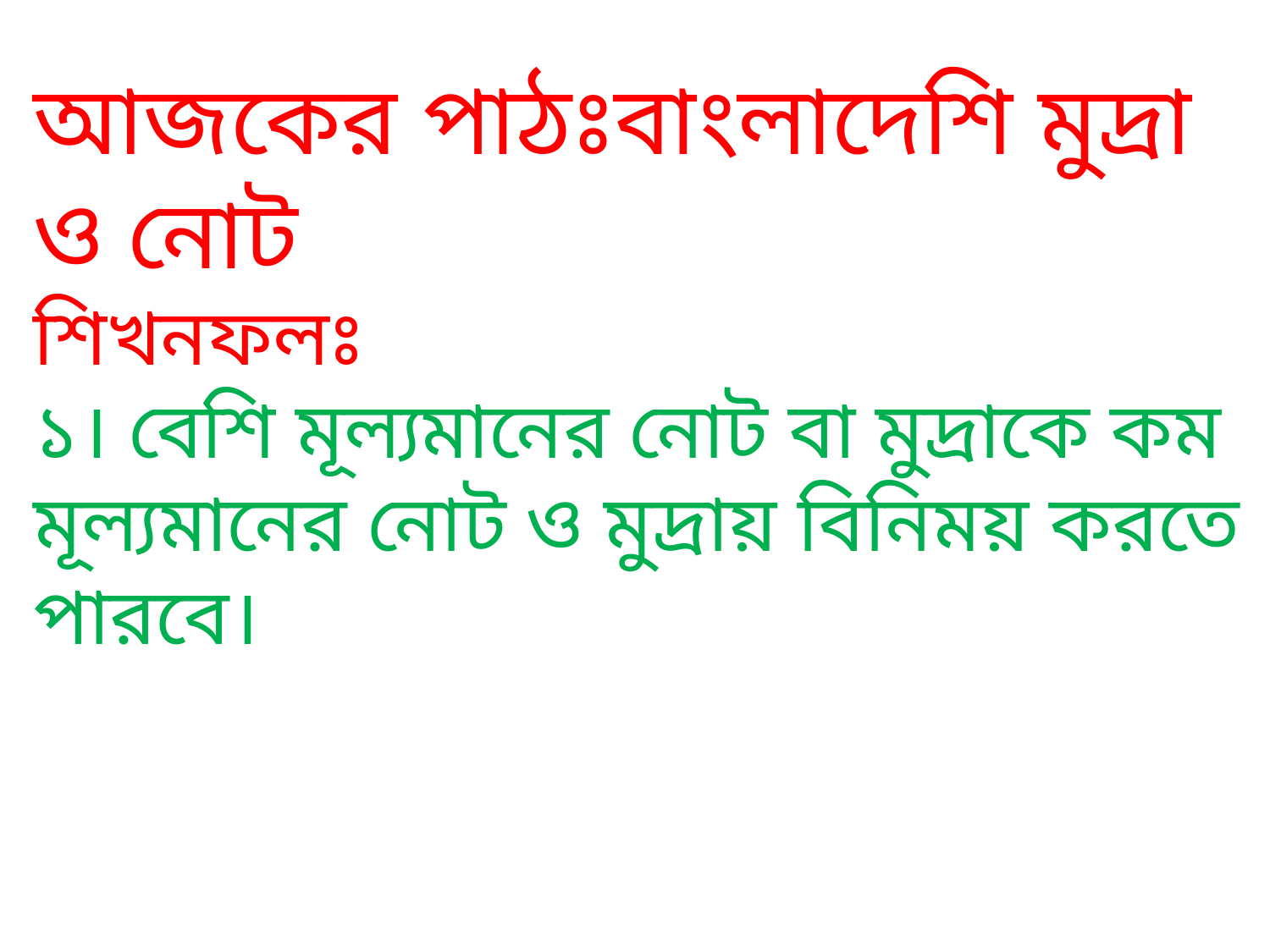

আজকের পাঠঃবাংলাদেশি মুদ্রা ও নোট
শিখনফলঃ
১। বেশি মূল্যমানের নোট বা মুদ্রাকে কম মূল্যমানের নোট ও মুদ্রায় বিনিময় করতে পারবে।